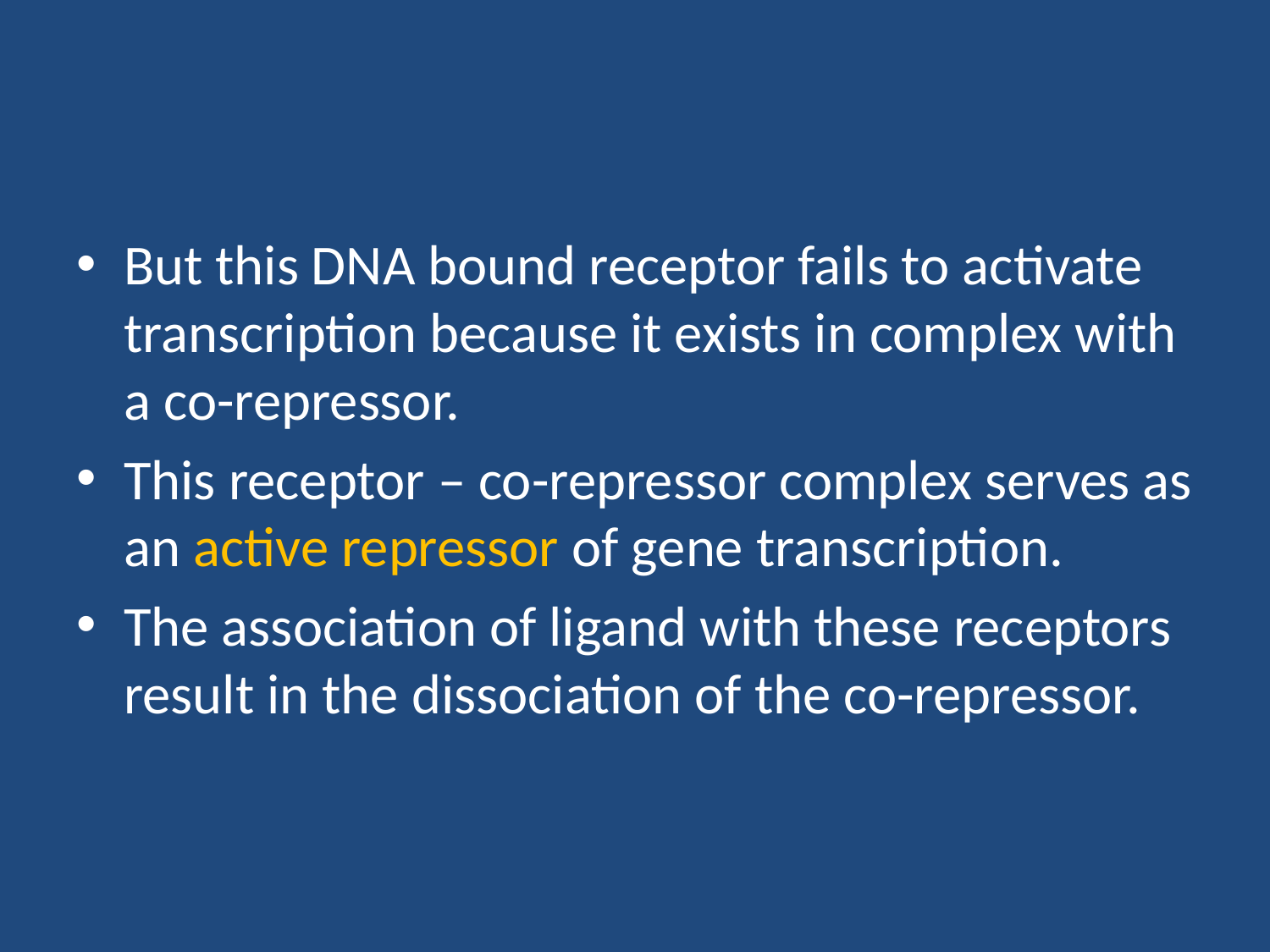

#
But this DNA bound receptor fails to activate transcription because it exists in complex with a co-repressor.
This receptor – co-repressor complex serves as an active repressor of gene transcription.
The association of ligand with these receptors result in the dissociation of the co-repressor.